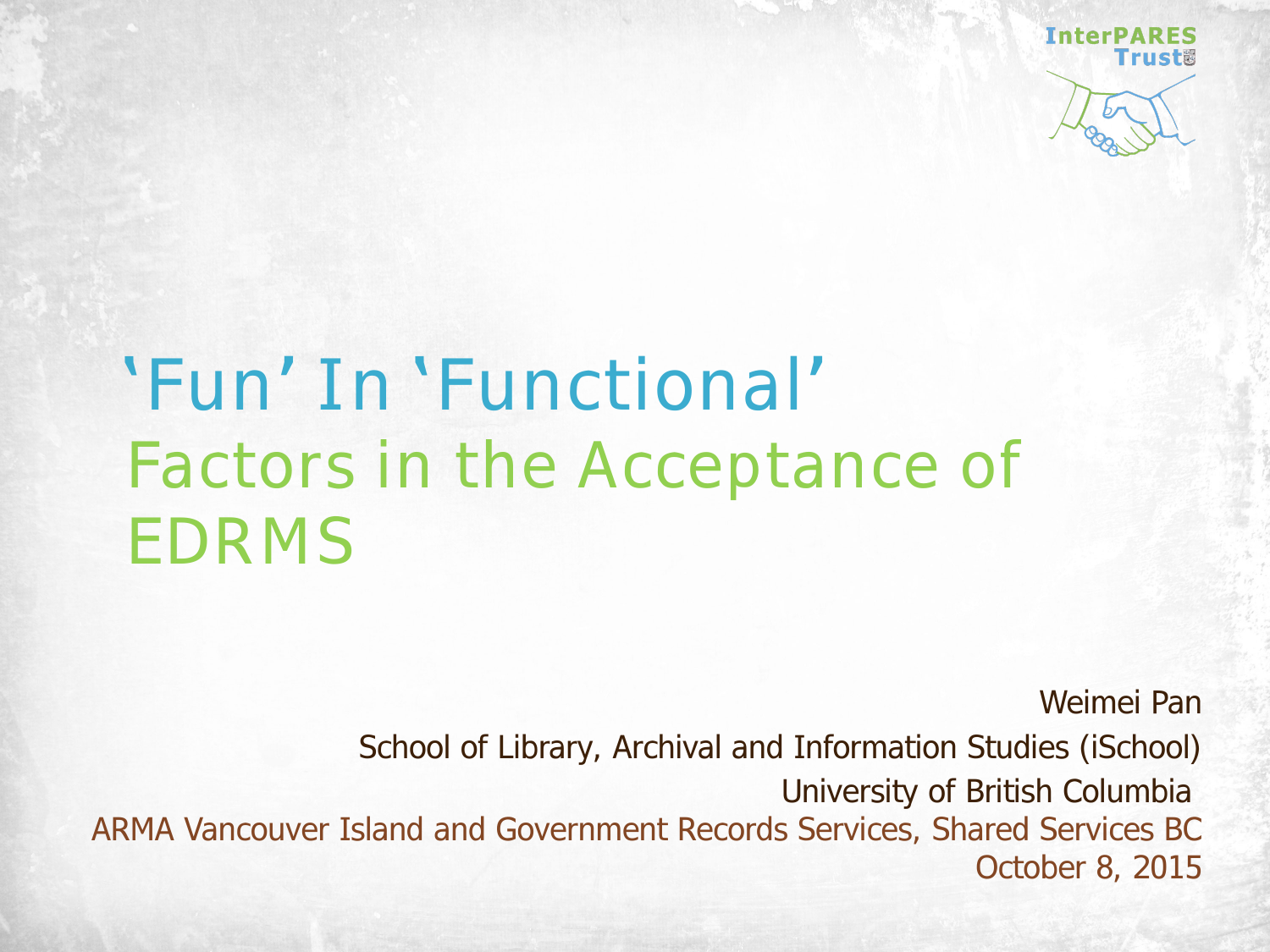

# ‘Fun’ In ‘Functional’ Factors in the Acceptance of EDRMS
Weimei Pan
School of Library, Archival and Information Studies (iSchool)
University of British Columbia
ARMA Vancouver Island and Government Records Services, Shared Services BC
October 8, 2015